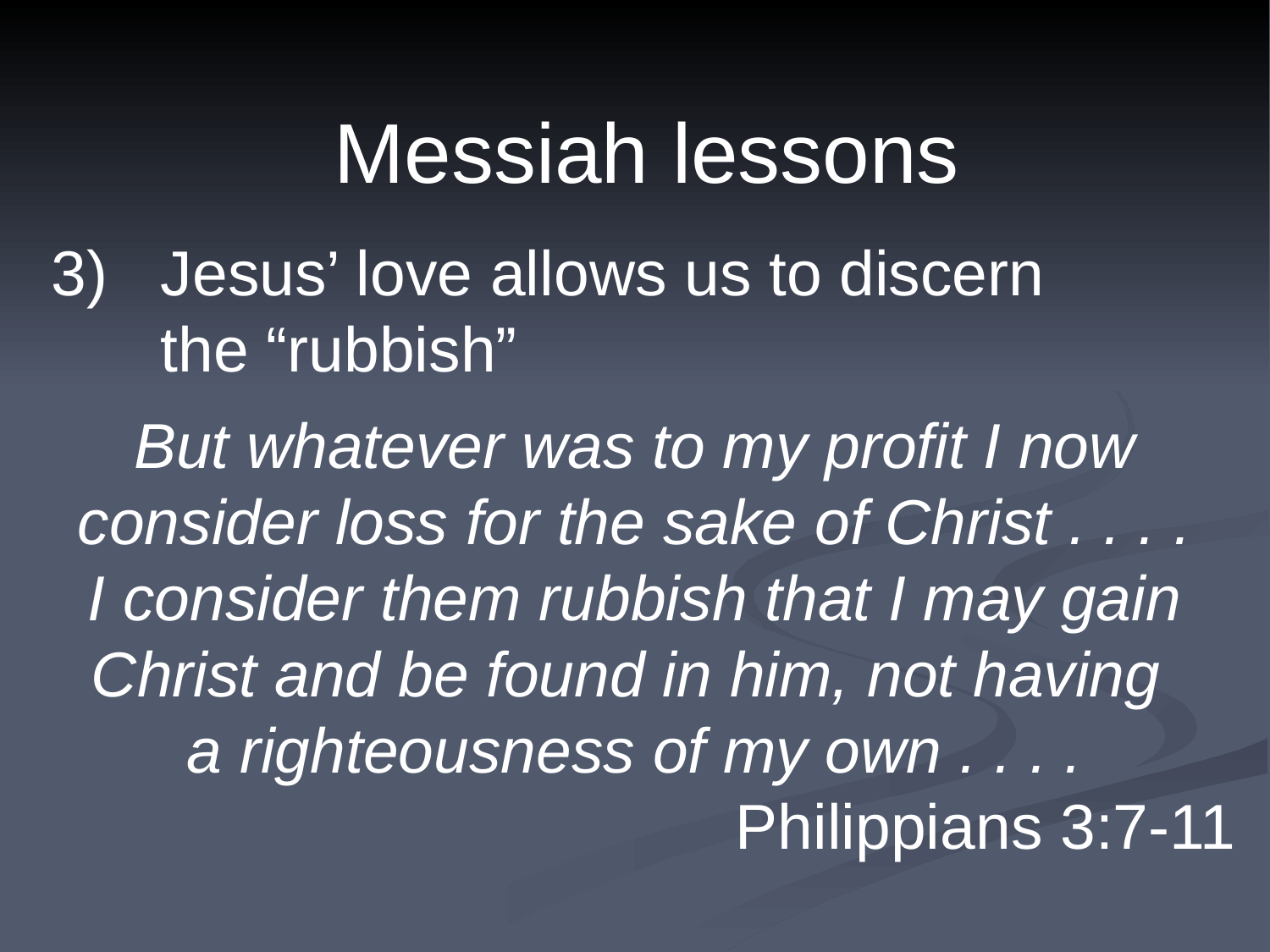

Messiah lessons
 3)	Jesus’ love allows us to discern
	the “rubbish”
But whatever was to my profit I now consider loss for the sake of Christ . . . .
I consider them rubbish that I may gain Christ and be found in him, not having
a righteousness of my own . . . .
Philippians 3:7-11